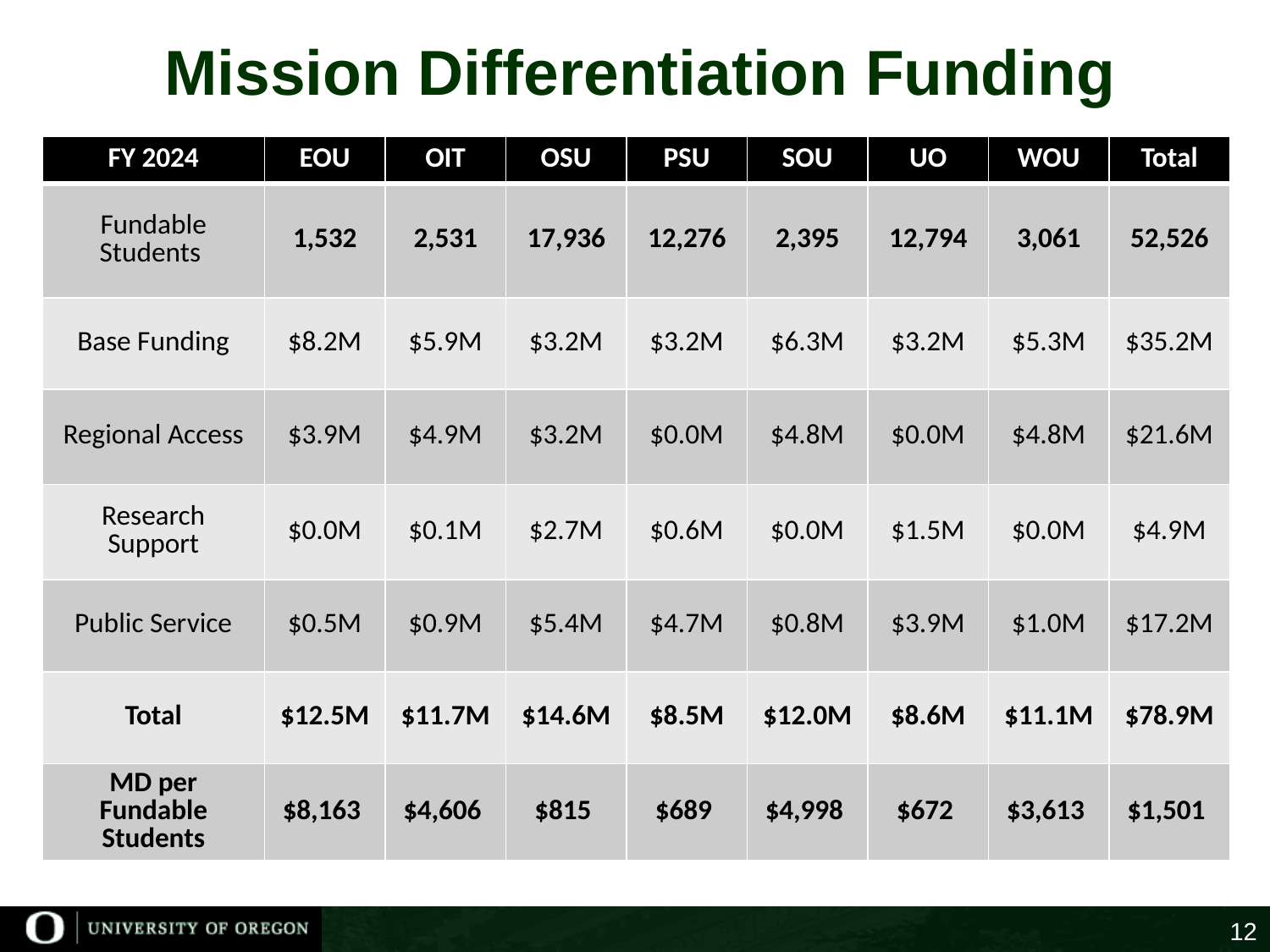

# Mission Differentiation Funding
| FY 2024 | EOU | OIT | OSU | PSU | SOU | UO | WOU | Total |
| --- | --- | --- | --- | --- | --- | --- | --- | --- |
| Fundable Students | 1,532 | 2,531 | 17,936 | 12,276 | 2,395 | 12,794 | 3,061 | 52,526 |
| Base Funding | $8.2M | $5.9M | $3.2M | $3.2M | $6.3M | $3.2M | $5.3M | $35.2M |
| Regional Access | $3.9M | $4.9M | $3.2M | $0.0M | $4.8M | $0.0M | $4.8M | $21.6M |
| Research Support | $0.0M | $0.1M | $2.7M | $0.6M | $0.0M | $1.5M | $0.0M | $4.9M |
| Public Service | $0.5M | $0.9M | $5.4M | $4.7M | $0.8M | $3.9M | $1.0M | $17.2M |
| Total | $12.5M | $11.7M | $14.6M | $8.5M | $12.0M | $8.6M | $11.1M | $78.9M |
| MD per Fundable Students | $8,163 | $4,606 | $815 | $689 | $4,998 | $672 | $3,613 | $1,501 |
12